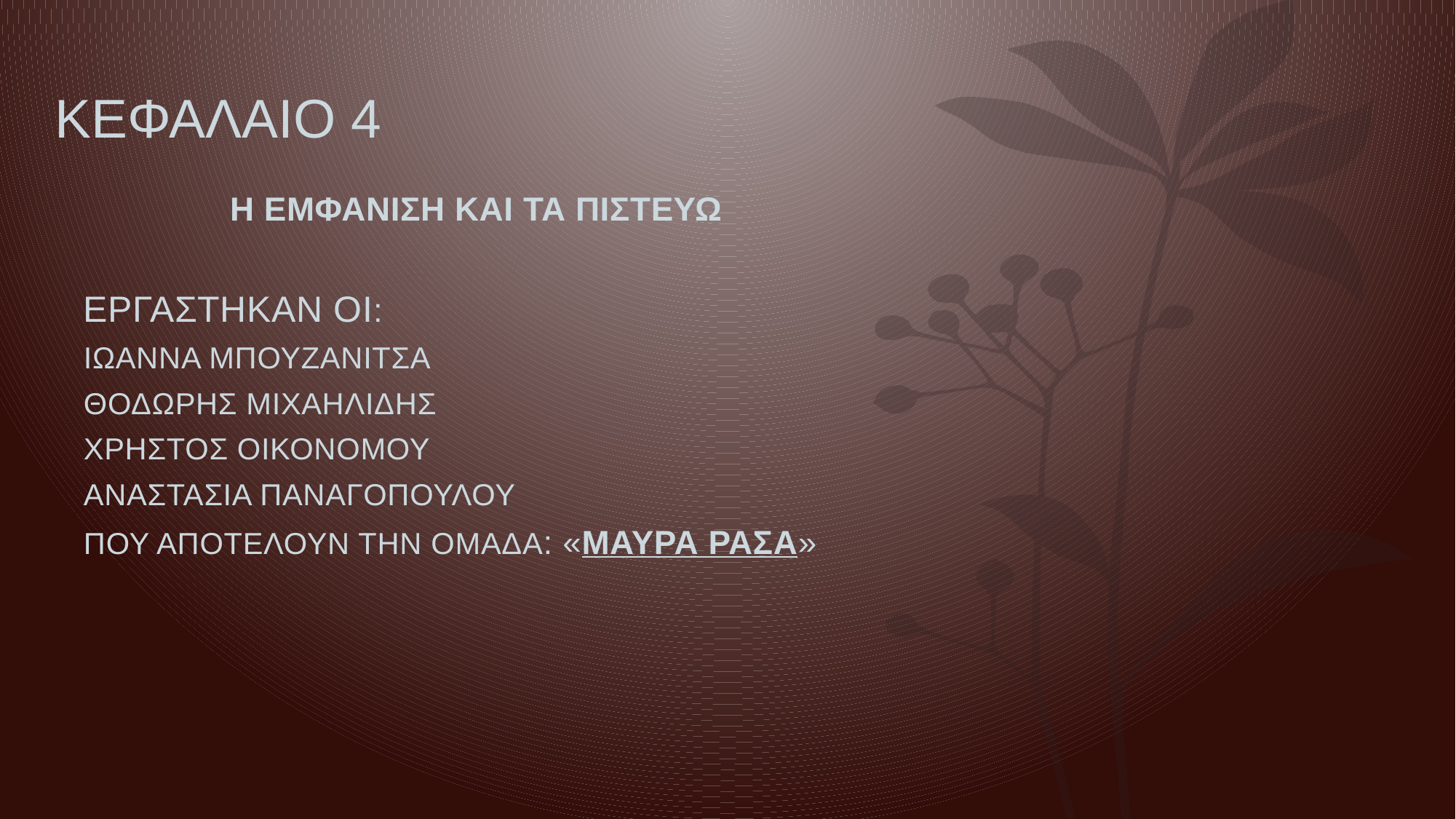

# ΚΕΦΑΛΑΙΟ 4
               Η ΕΜΦΑΝΙΣΗ ΚΑΙ ΤΑ ΠΙΣΤΕΥΩ

ΕΡΓΑΣΤΗΚΑΝ ΟΙ:
ΙΩΑΝΝΑ ΜΠΟΥΖΑΝΙΤΣΑ
ΘΟΔΩΡΗΣ ΜΙΧΑΗΛΙΔΗΣ
ΧΡΗΣΤΟΣ ΟΙΚΟΝΟΜΟΥ
ΑΝΑΣΤΑΣΙΑ ΠΑΝΑΓΟΠΟΥΛΟΥ
ΠΟΥ ΑΠΟΤΕΛΟΥΝ ΤΗΝ ΟΜΑΔΑ: «ΜΑΥΡΑ ΡΑΣΑ»